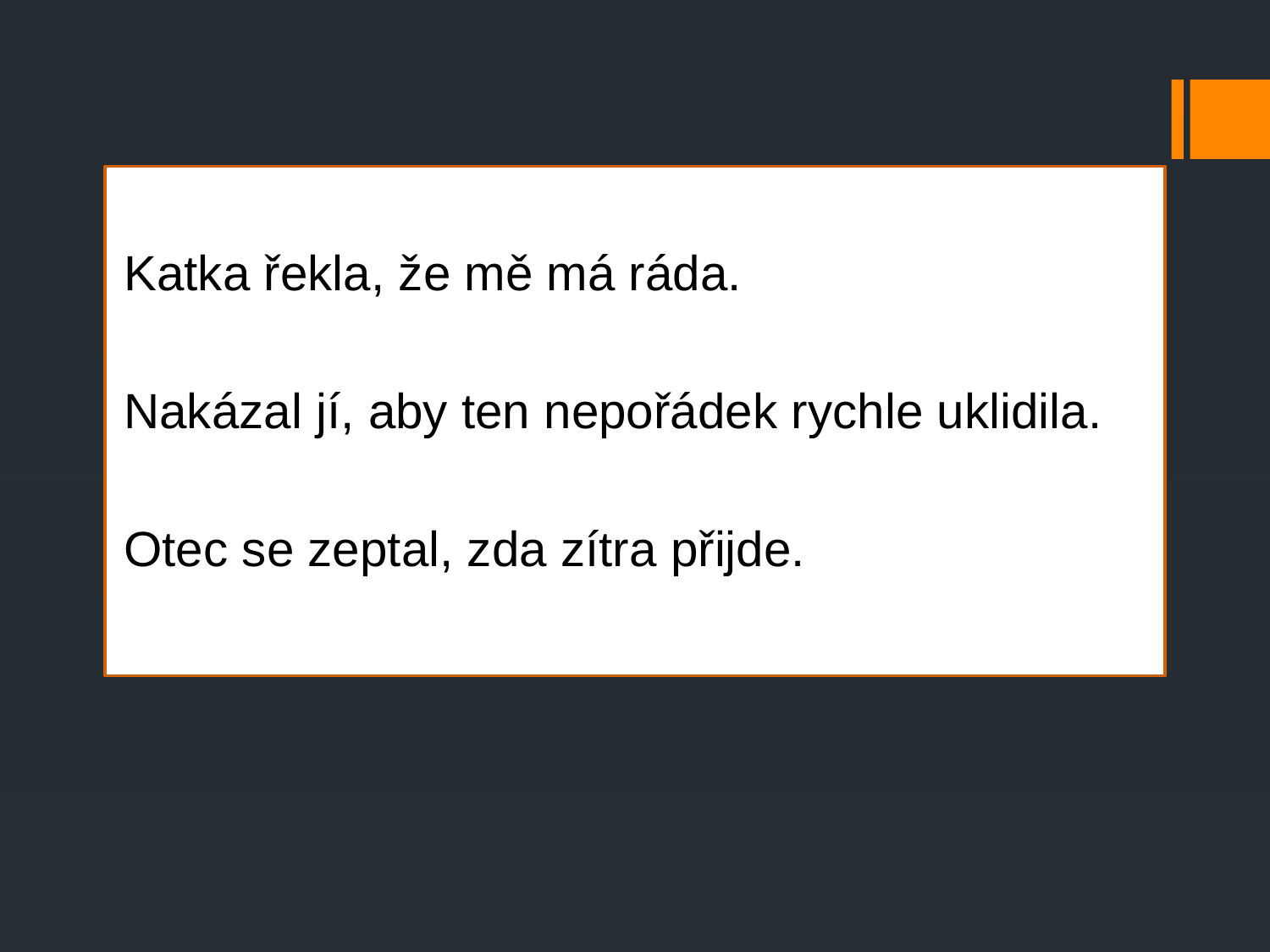

Katka řekla, že mě má ráda.

Nakázal jí, aby ten nepořádek rychle uklidila.

Otec se zeptal, zda zítra přijde.